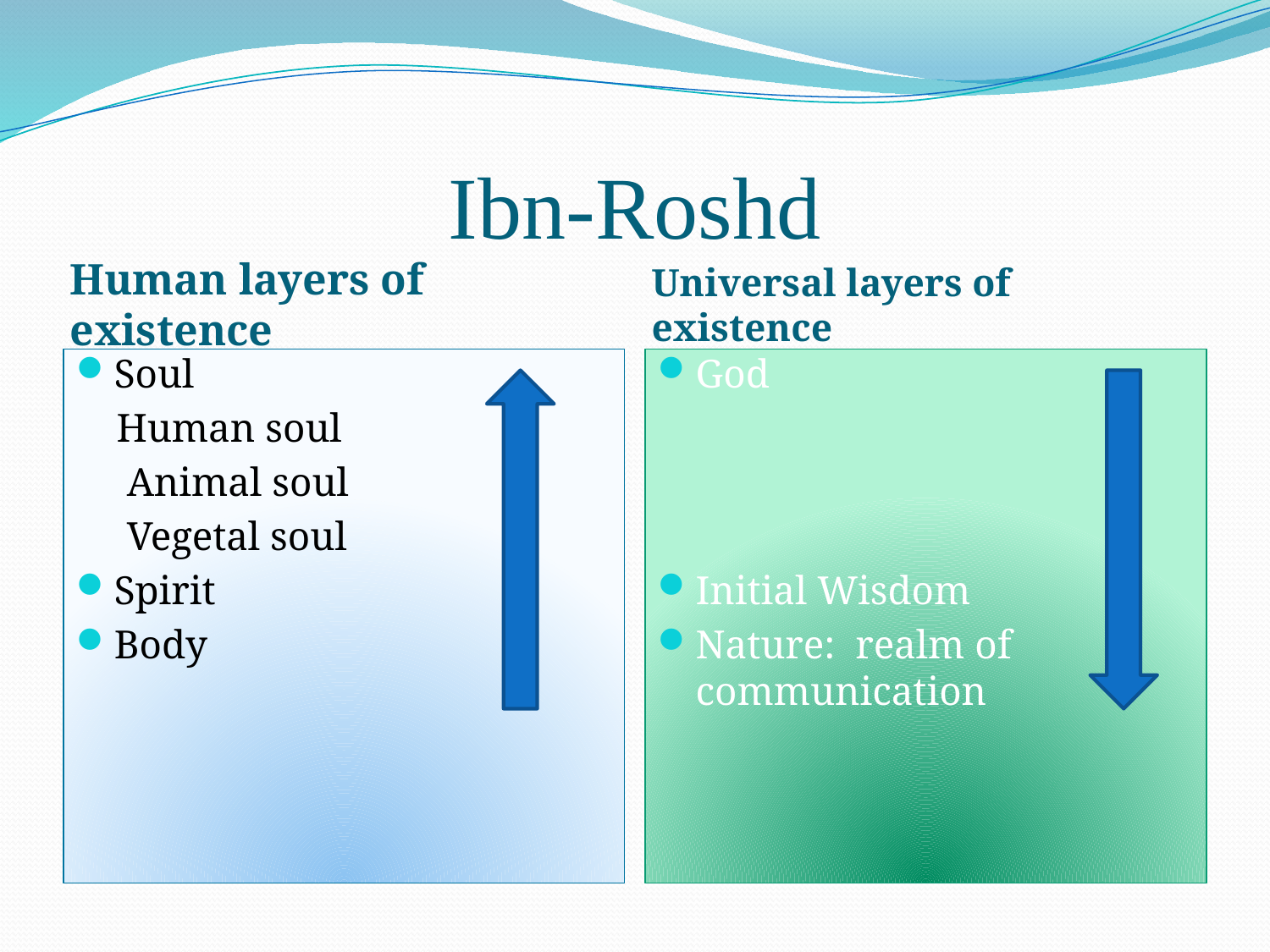

# Ibn-Roshd
Human layers of existence
Universal layers of existence
Soul
    Human soul
     Animal soul
     Vegetal soul
Spirit
Body

God

Initial Wisdom
Nature:  realm of communication